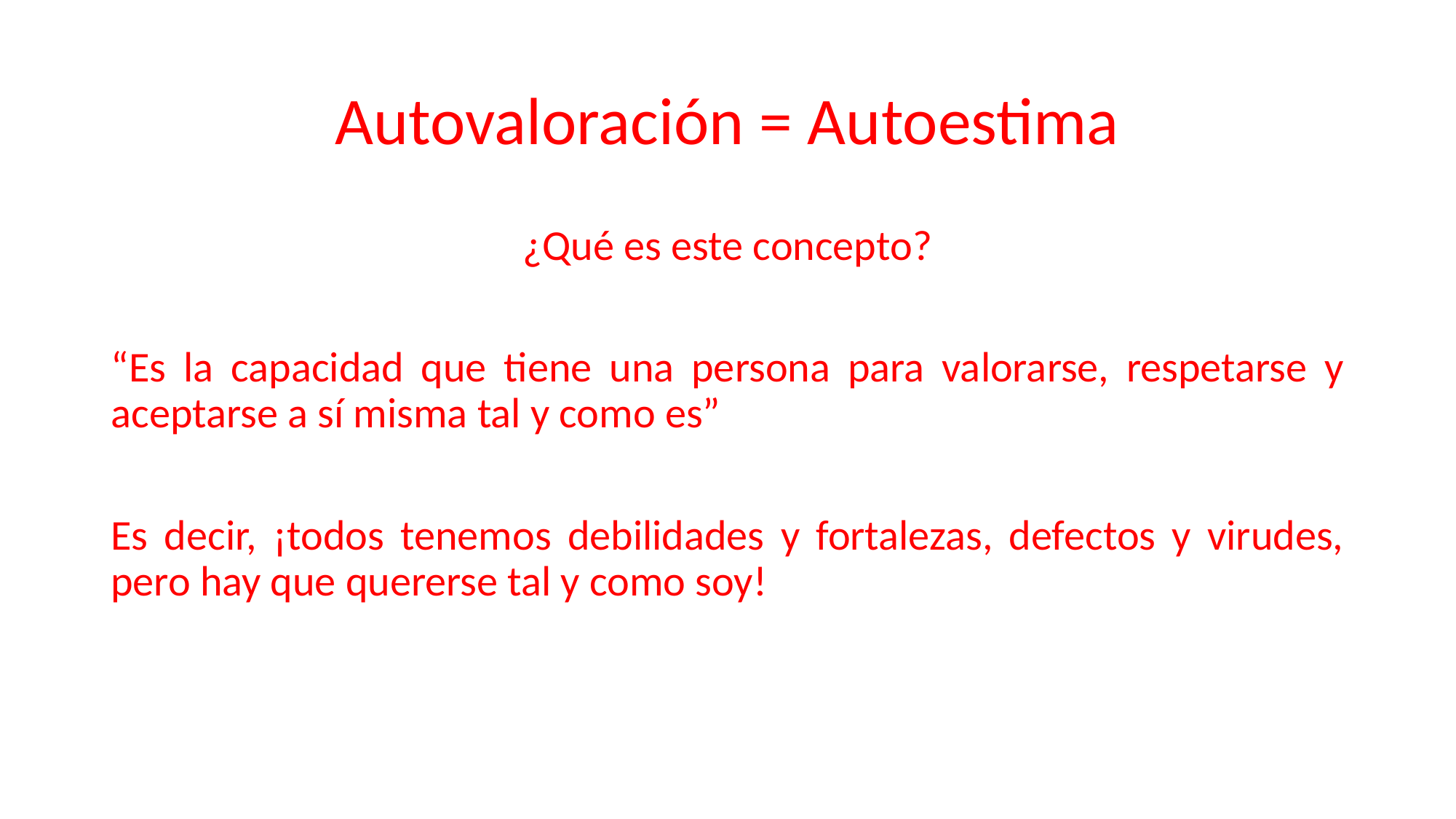

# Autovaloración = Autoestima
¿Qué es este concepto?

“Es la capacidad que tiene una persona para valorarse, respetarse y aceptarse a sí misma tal y como es”

Es decir, ¡todos tenemos debilidades y fortalezas, defectos y virudes, pero hay que quererse tal y como soy!